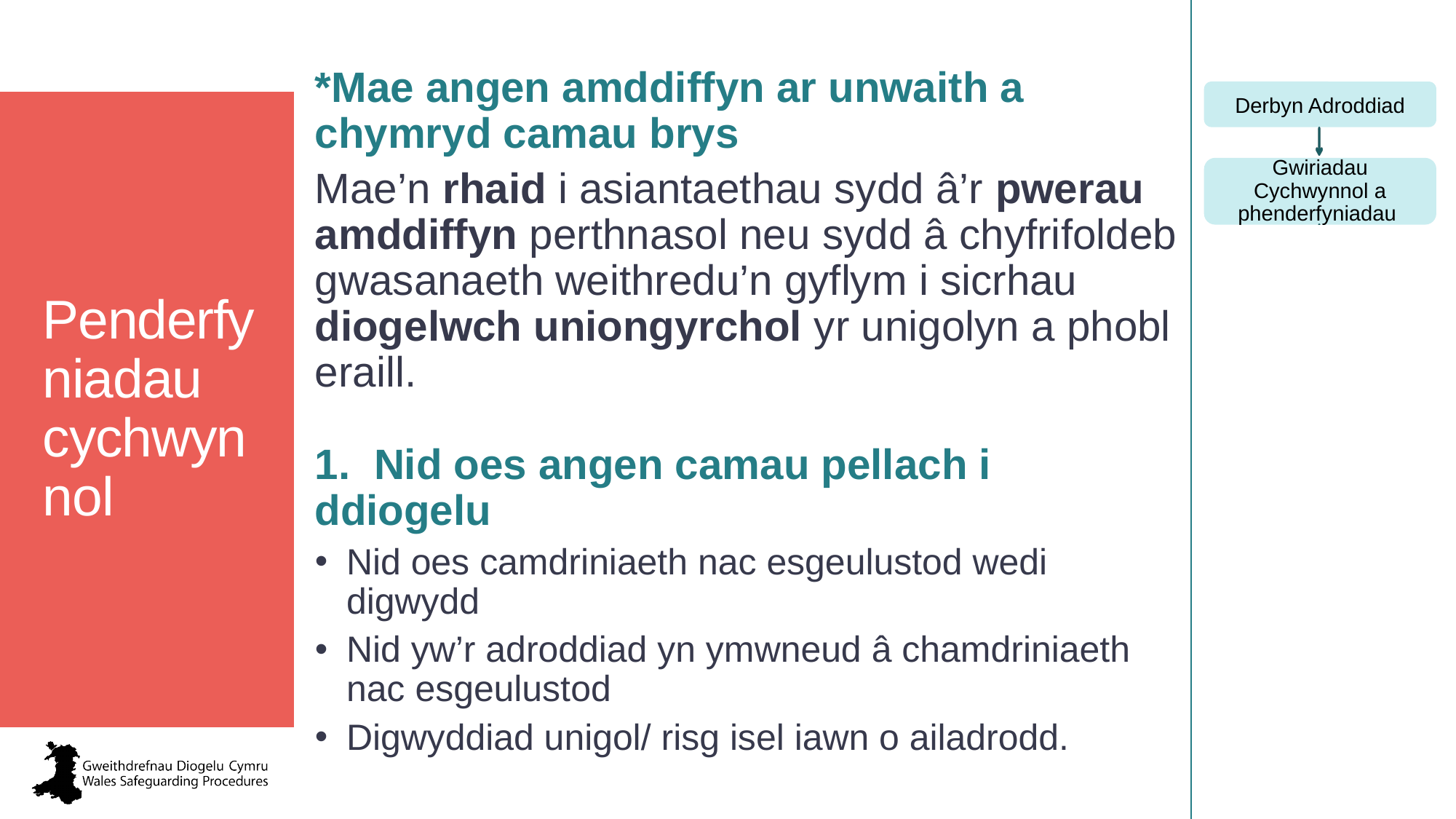

*Mae angen amddiffyn ar unwaith a chymryd camau brys
Mae’n rhaid i asiantaethau sydd â’r pwerau amddiffyn perthnasol neu sydd â chyfrifoldeb gwasanaeth weithredu’n gyflym i sicrhau diogelwch uniongyrchol yr unigolyn a phobl eraill.
Penderfyniadau cychwynnol

1.  Nid oes angen camau pellach i ddiogelu
Nid oes camdriniaeth nac esgeulustod wedi digwydd
Nid yw’r adroddiad yn ymwneud â chamdriniaeth nac esgeulustod
Digwyddiad unigol/ risg isel iawn o ailadrodd.